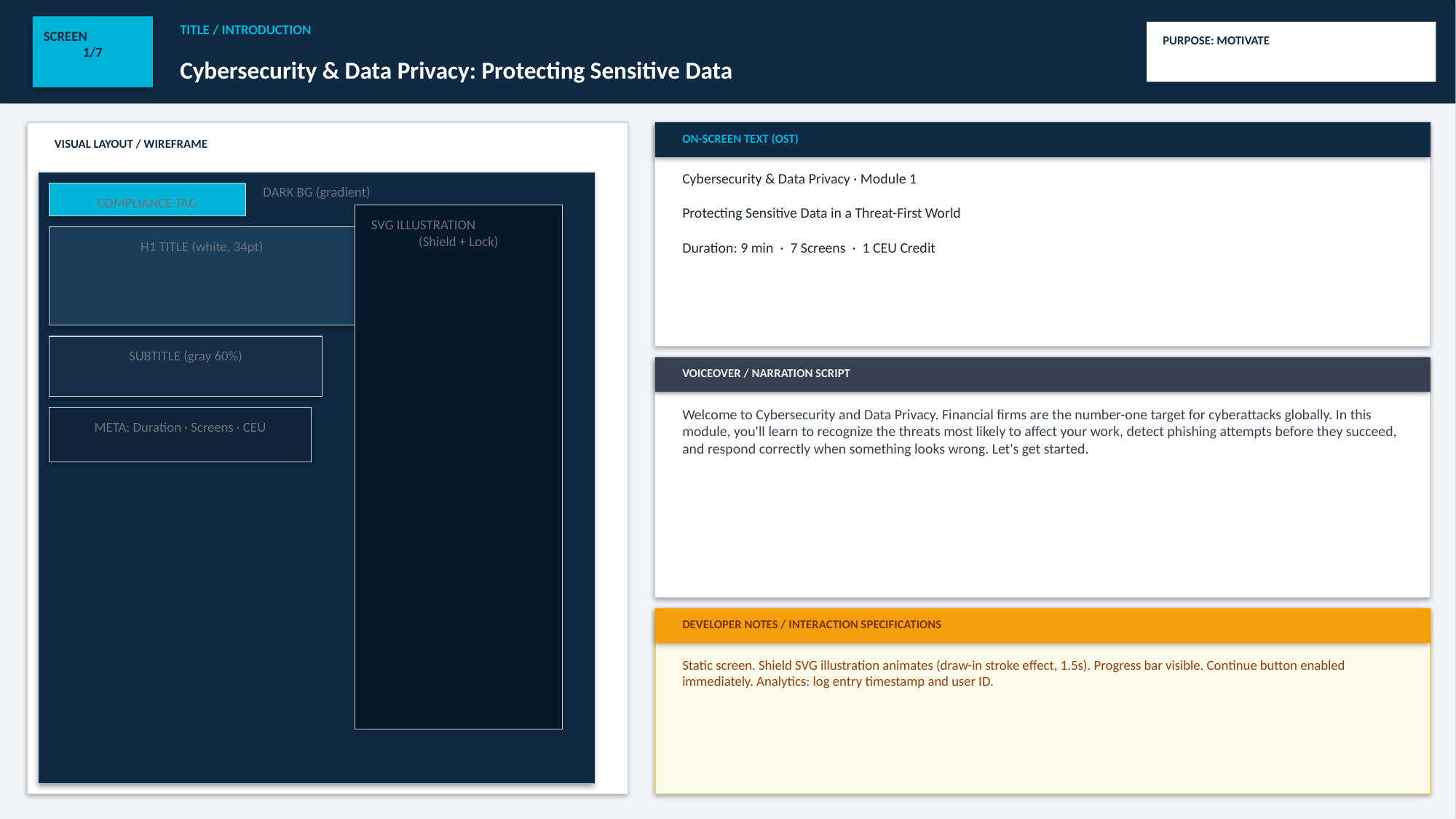

TITLE / INTRODUCTION

SCREEN
1/7

PURPOSE: MOTIVATE
Cybersecurity & Data Privacy: Protecting Sensitive Data

ON-SCREEN TEXT (OST)
VISUAL LAYOUT / WIREFRAME
Cybersecurity & Data Privacy · Module 1

Protecting Sensitive Data in a Threat-First World

Duration: 9 min  ·  7 Screens  ·  1 CEU Credit

DARK BG (gradient)

COMPLIANCE TAG

SVG ILLUSTRATION
(Shield + Lock)

H1 TITLE (white, 34pt)

SUBTITLE (gray 60%)

VOICEOVER / NARRATION SCRIPT
Welcome to Cybersecurity and Data Privacy. Financial firms are the number-one target for cyberattacks globally. In this module, you'll learn to recognize the threats most likely to affect your work, detect phishing attempts before they succeed, and respond correctly when something looks wrong. Let's get started.

META: Duration · Screens · CEU

DEVELOPER NOTES / INTERACTION SPECIFICATIONS
Static screen. Shield SVG illustration animates (draw-in stroke effect, 1.5s). Progress bar visible. Continue button enabled immediately. Analytics: log entry timestamp and user ID.